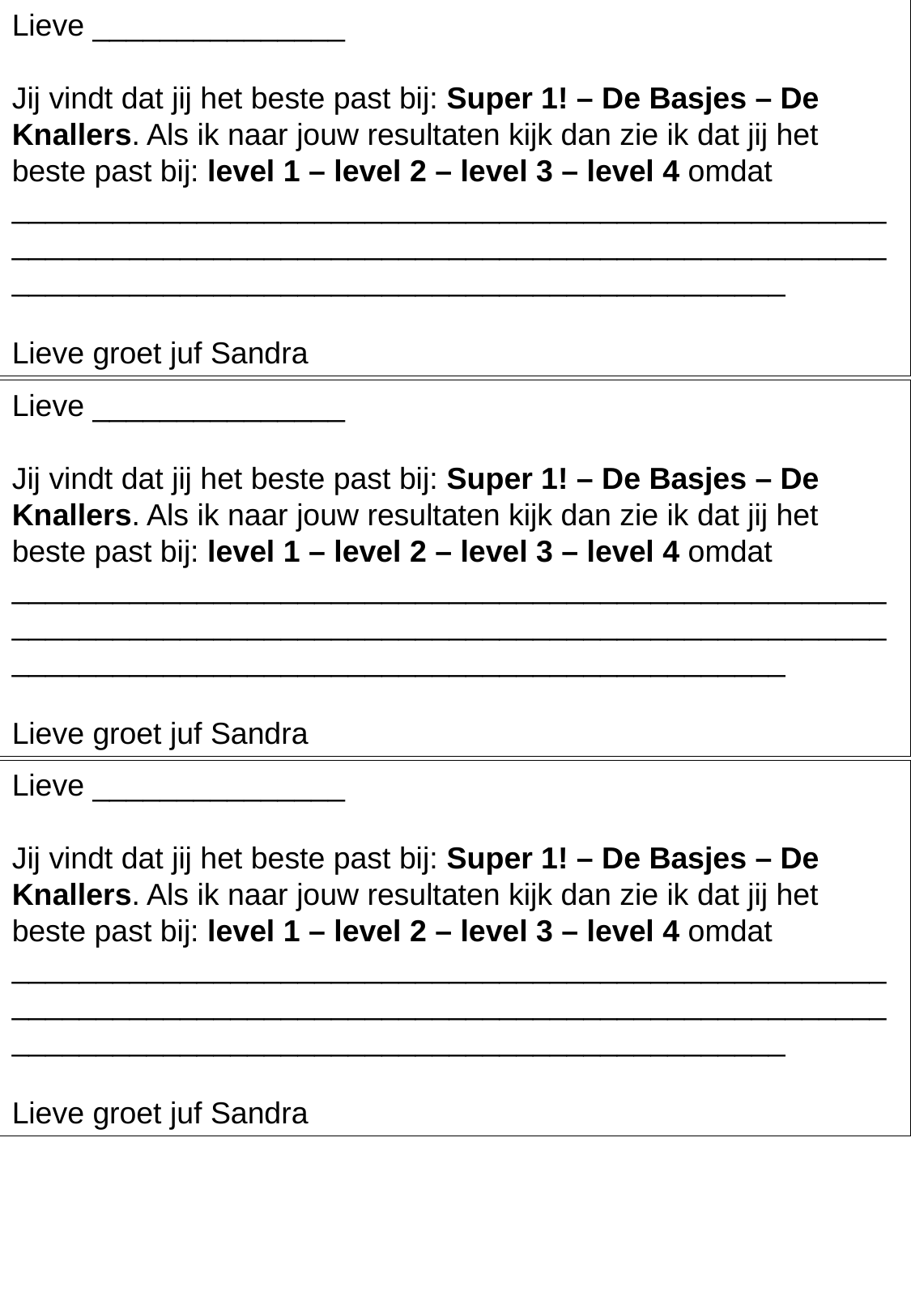

Lieve _______________

Jij vindt dat jij het beste past bij: Super 1! – De Basjes – De Knallers. Als ik naar jouw resultaten kijk dan zie ik dat jij het beste past bij: level 1 – level 2 – level 3 – level 4 omdat ______________________________________________________________________________________________________________________________________________________

Lieve groet juf Sandra
Lieve _______________

Jij vindt dat jij het beste past bij: Super 1! – De Basjes – De Knallers. Als ik naar jouw resultaten kijk dan zie ik dat jij het beste past bij: level 1 – level 2 – level 3 – level 4 omdat ______________________________________________________________________________________________________________________________________________________

Lieve groet juf Sandra
Lieve _______________

Jij vindt dat jij het beste past bij: Super 1! – De Basjes – De Knallers. Als ik naar jouw resultaten kijk dan zie ik dat jij het beste past bij: level 1 – level 2 – level 3 – level 4 omdat ______________________________________________________________________________________________________________________________________________________

Lieve groet juf Sandra